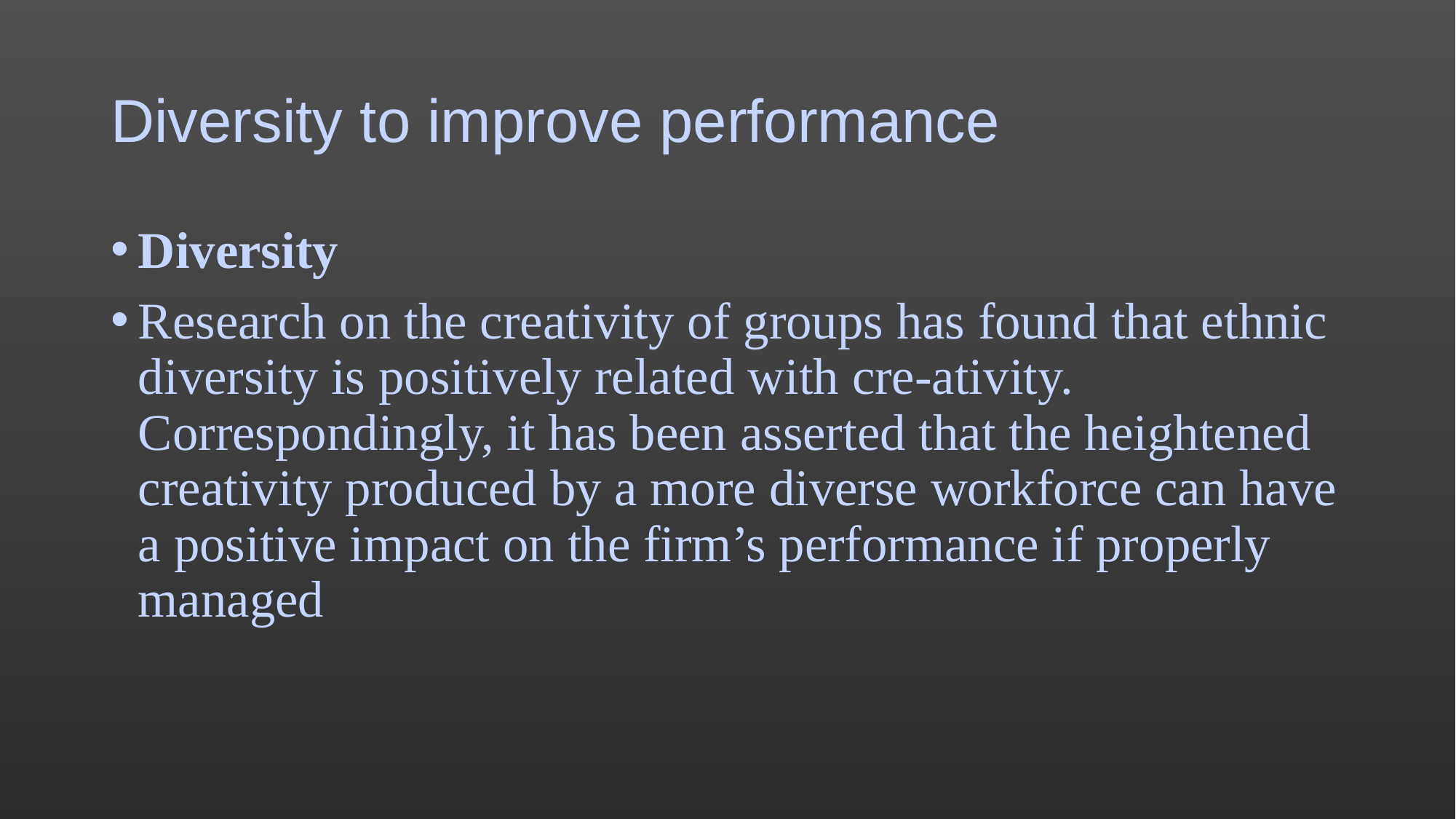

# Diversity to improve performance
Diversity
Research on the creativity of groups has found that ethnic diversity is positively related with cre-ativity.  Correspondingly, it has been asserted that the heightened creativity produced by a more diverse workforce can have a positive impact on the firm’s performance if properly managed